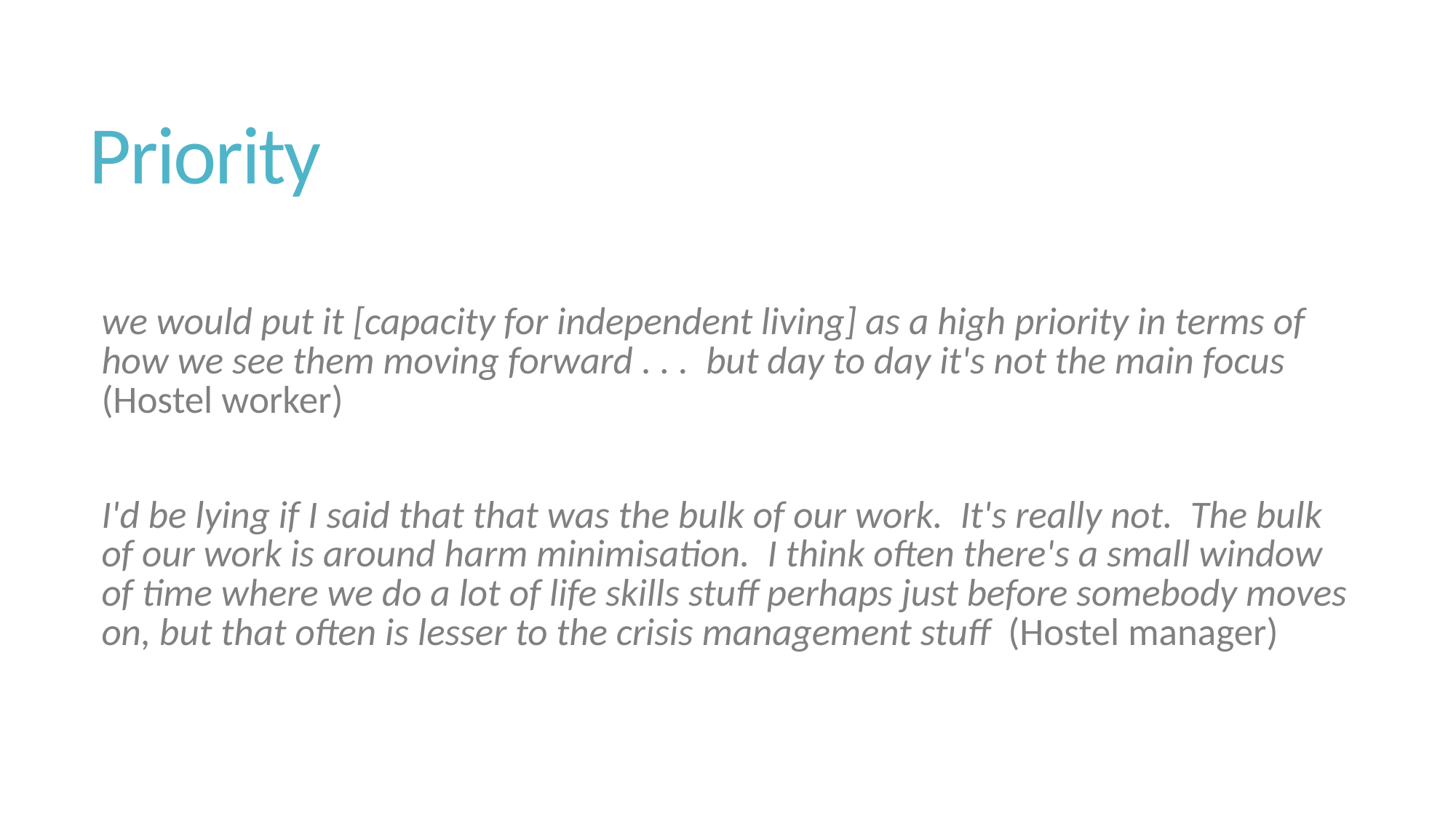

# Priority

we would put it [capacity for independent living] as a high priority in terms of how we see them moving forward . . .  but day to day it's not the main focus  (Hostel worker)

I'd be lying if I said that that was the bulk of our work.  It's really not.  The bulk of our work is around harm minimisation.  I think often there's a small window of time where we do a lot of life skills stuff perhaps just before somebody moves on, but that often is lesser to the crisis management stuff  (Hostel manager)